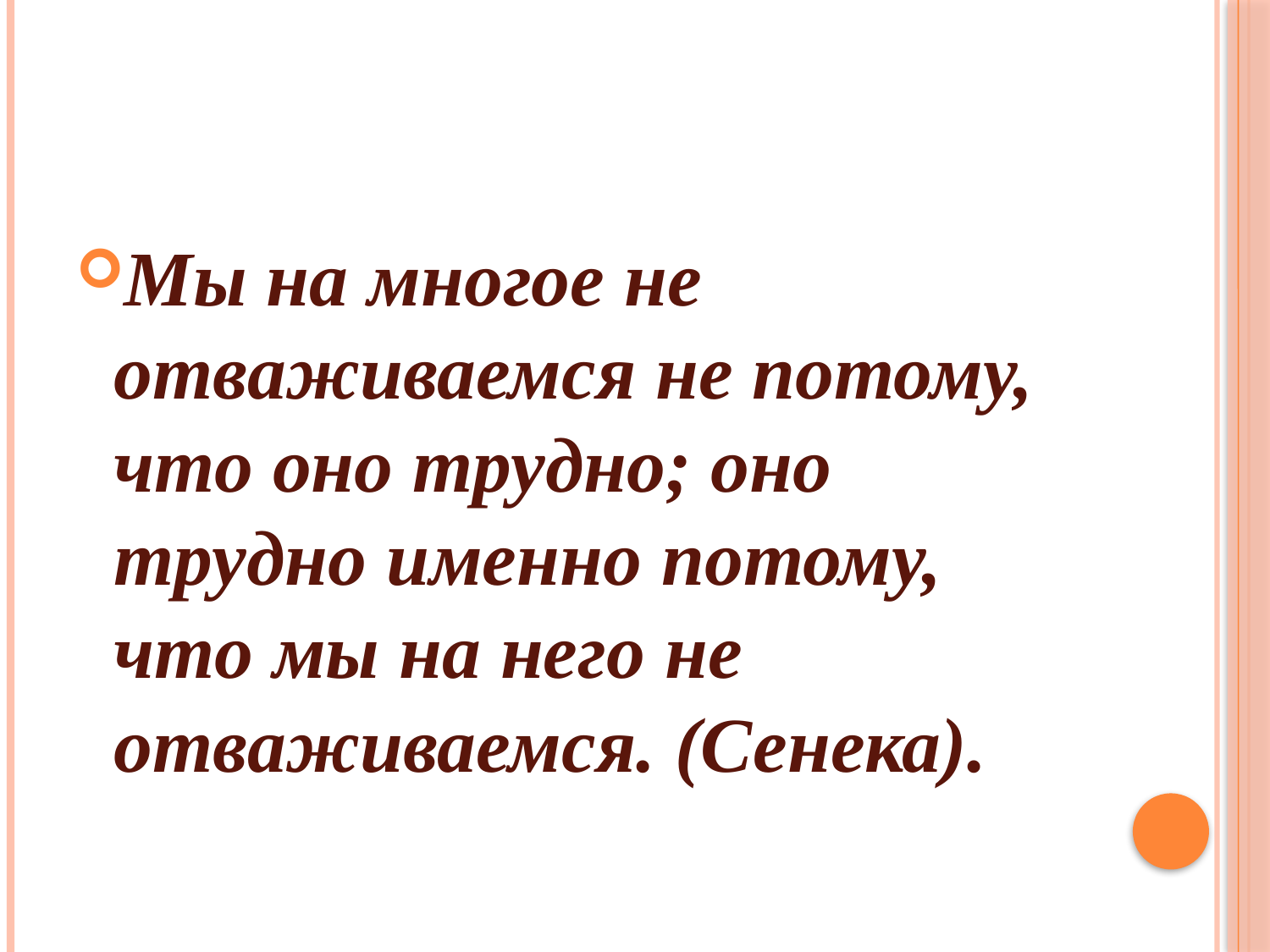

#
Мы на многое не отваживаемся не потому, что оно трудно; оно трудно именно потому, что мы на него не отваживаемся. (Сенека).